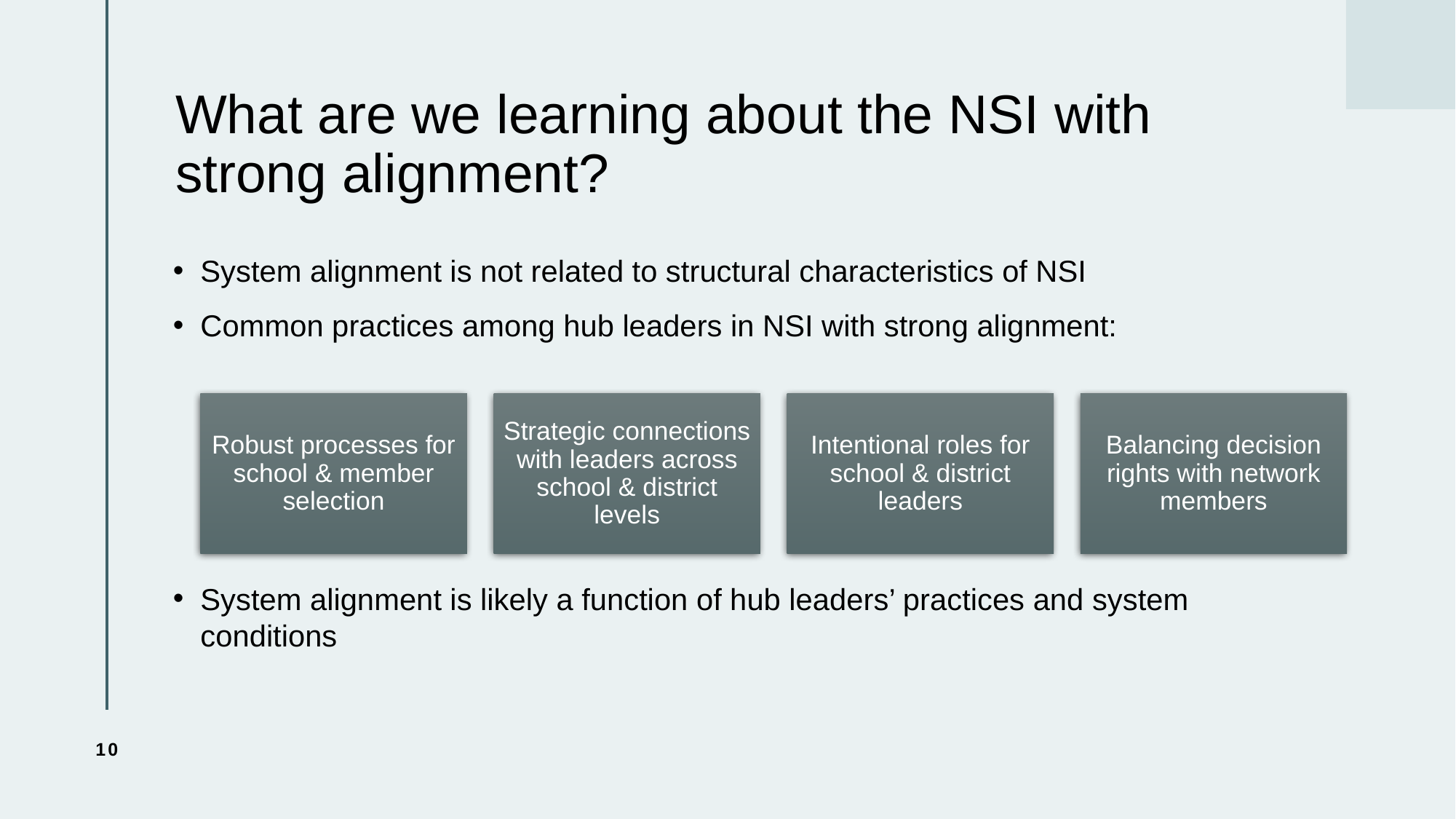

# What are we learning about the NSI with strong alignment?
System alignment is not related to structural characteristics of NSI
Common practices among hub leaders in NSI with strong alignment:

System alignment is likely a function of hub leaders’ practices and system conditions

Robust processes for school & member selection
Strategic connections with leaders across school & district levels
Intentional roles for school & district leaders
Balancing decision rights with network members
10